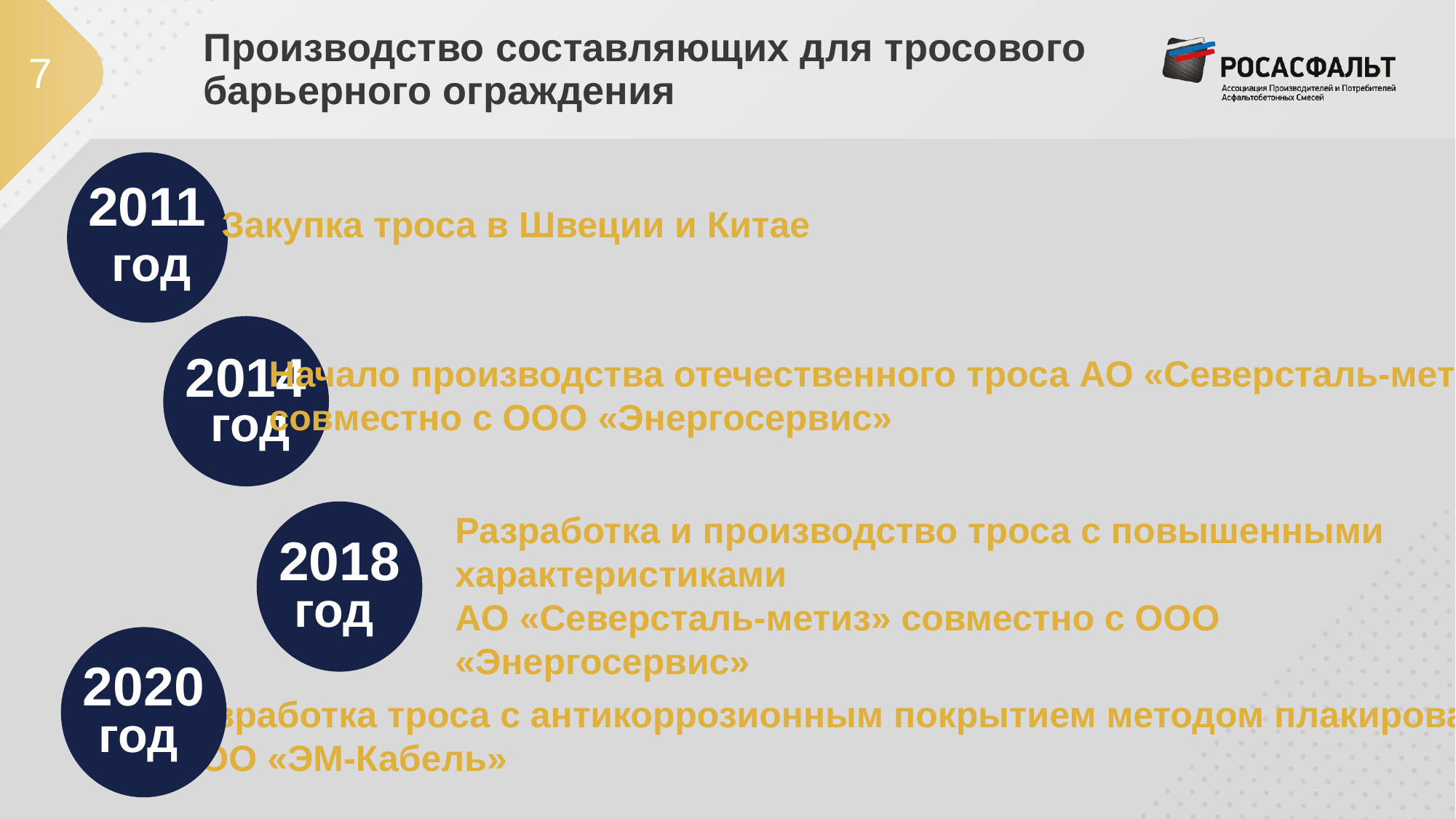

# Производство составляющих для тросового барьерного ограждения
7

2011
Закупка троса в Швеции и Китае
год

2014
Начало производства отечественного троса АО «Северсталь-метиз»
совместно с ООО «Энергосервис»
год

Разработка и производство троса с повышенными характеристиками
АО «Северсталь-метиз» совместно с ООО «Энергосервис»

2018
год

2020
Разработка троса с антикоррозионным покрытием методом плакирования
ООО «ЭМ-Кабель»

год
год